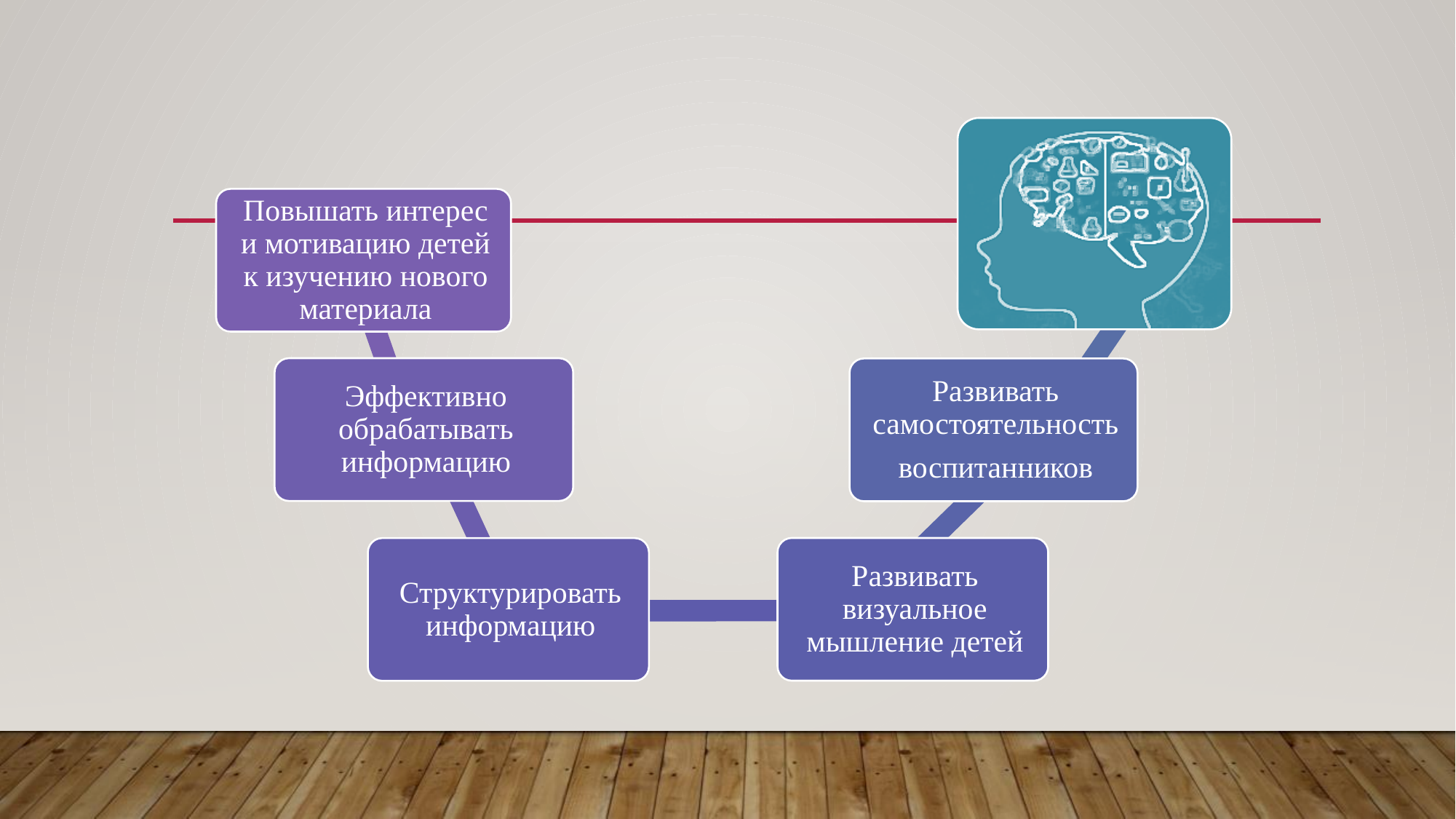

#
Повышать интерес и мотивацию детей к изучению нового материала
Эффективно обрабатывать информацию
Структурировать информацию
Развивать визуальное мышление детей
Развивать самостоятельность
воспитанников